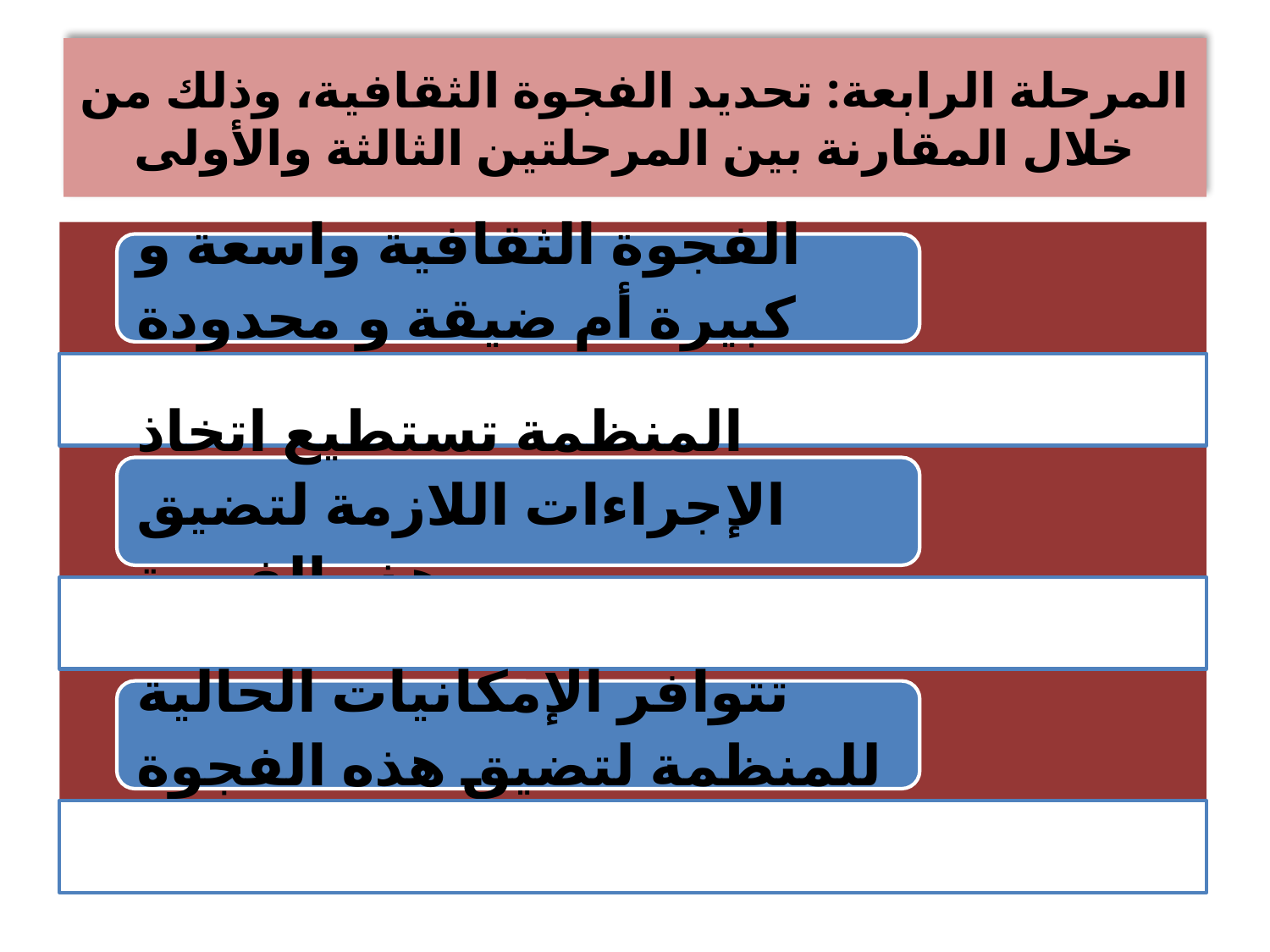

# المرحلة الرابعة: تحديد الفجوة الثقافية، وذلك من خلال المقارنة بين المرحلتين الثالثة والأولى
الفجوة الثقافية واسعة و كبيرة أم ضيقة و محدودة